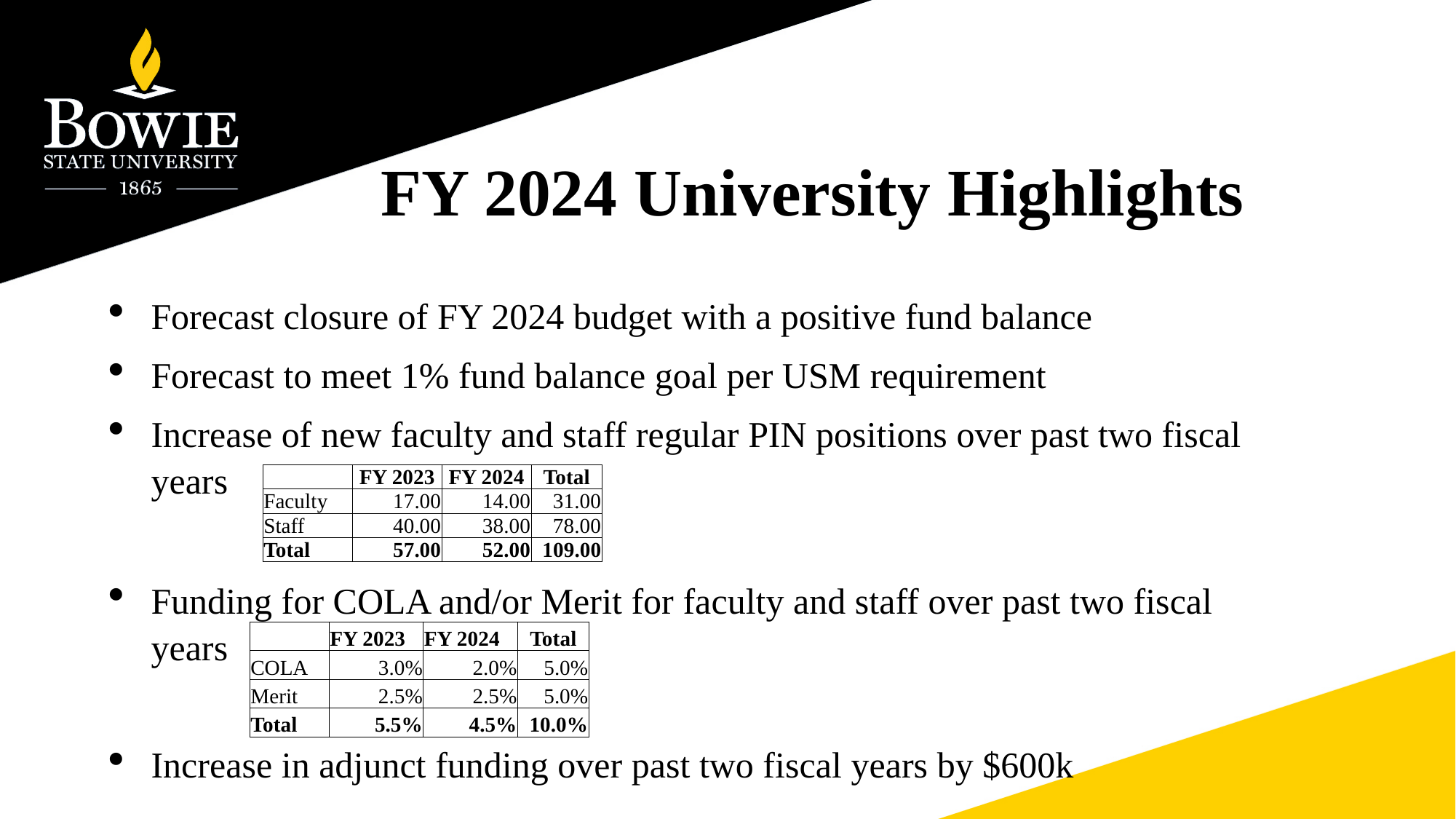

# FY 2024 University Highlights

Forecast closure of FY 2024 budget with a positive fund balance
Forecast to meet 1% fund balance goal per USM requirement
Increase of new faculty and staff regular PIN positions over past two fiscal years

Funding for COLA and/or Merit for faculty and staff over past two fiscal years

Increase in adjunct funding over past two fiscal years by $600k

|  | FY 2023 | FY 2024 | Total |
| --- | --- | --- | --- |
| Faculty | 17.00 | 14.00 | 31.00 |
| Staff | 40.00 | 38.00 | 78.00 |
| Total | 57.00 | 52.00 | 109.00 |
|  | FY 2023 | FY 2024 | Total |
| --- | --- | --- | --- |
| COLA | 3.0% | 2.0% | 5.0% |
| Merit | 2.5% | 2.5% | 5.0% |
| Total | 5.5% | 4.5% | 10.0% |